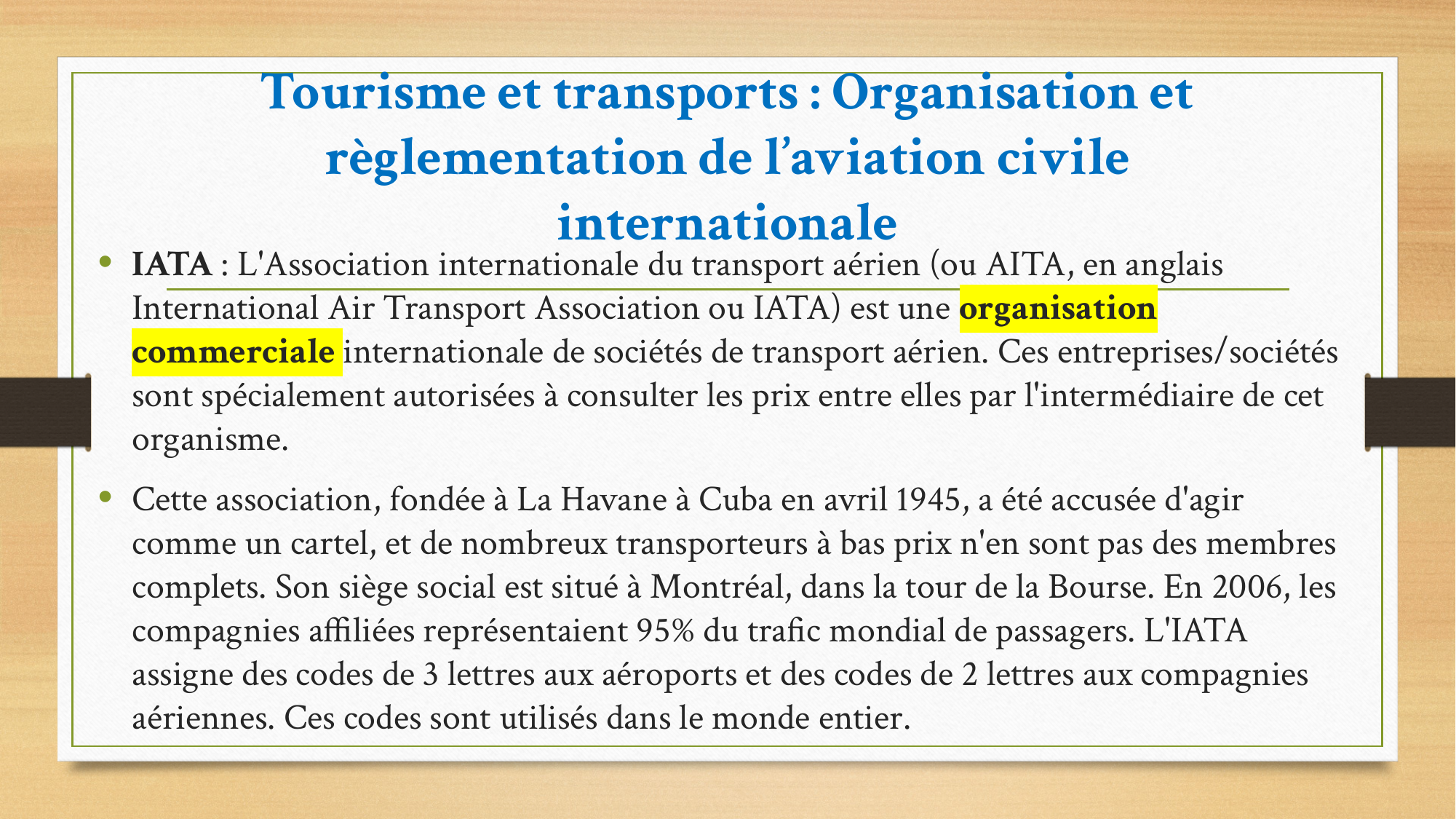

# Tourisme et transports : Organisation et règlementation de l’aviation civile internationale
IATA : L'Association internationale du transport aérien (ou AITA, en anglais International Air Transport Association ou IATA) est une organisation commerciale internationale de sociétés de transport aérien. Ces entreprises/sociétés sont spécialement autorisées à consulter les prix entre elles par l'intermédiaire de cet organisme.
Cette association, fondée à La Havane à Cuba en avril 1945, a été accusée d'agir comme un cartel, et de nombreux transporteurs à bas prix n'en sont pas des membres complets. Son siège social est situé à Montréal, dans la tour de la Bourse. En 2006, les compagnies affiliées représentaient 95% du trafic mondial de passagers. L'IATA assigne des codes de 3 lettres aux aéroports et des codes de 2 lettres aux compagnies aériennes. Ces codes sont utilisés dans le monde entier.